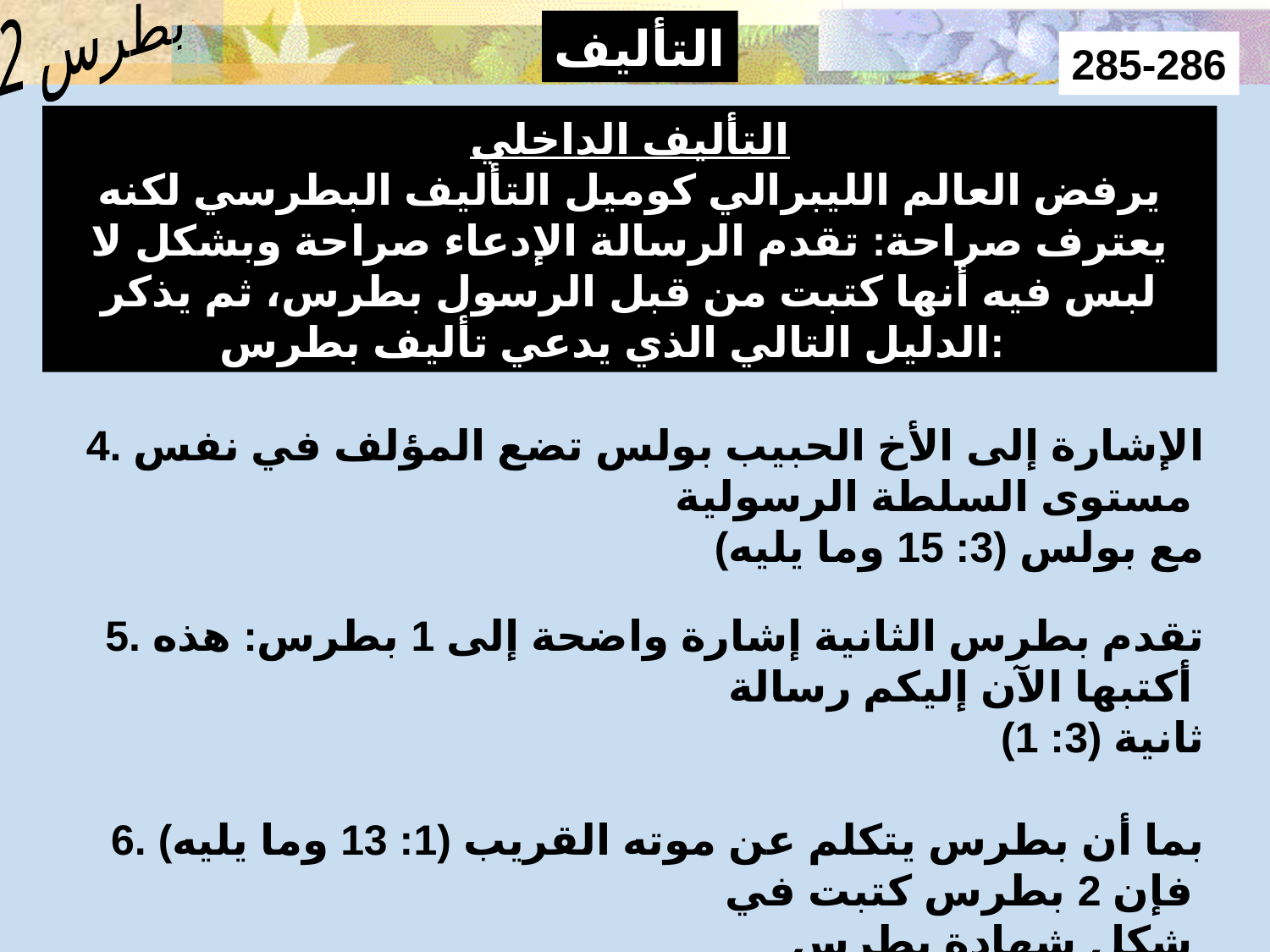

Authorship – Internal Evidence 2
بطرس 2
التأليف
285-286

التأليف الداخلي
يرفض العالم الليبرالي كوميل التأليف البطرسي لكنه يعترف صراحة: تقدم الرسالة الإدعاء صراحة وبشكل لا لبس فيه أنها كتبت من قبل الرسول بطرس، ثم يذكر الدليل التالي الذي يدعي تأليف بطرس:
4. الإشارة إلى الأخ الحبيب بولس تضع المؤلف في نفس مستوى السلطة الرسولية
    مع بولس (3: 15 وما يليه)
5. تقدم بطرس الثانية إشارة واضحة إلى 1 بطرس: هذه أكتبها الآن إليكم رسالة
    ثانية (3: 1)
6. بما أن بطرس يتكلم عن موته القريب (1: 13 وما يليه) فإن 2 بطرس كتبت في
    شكل شهادة بطرس